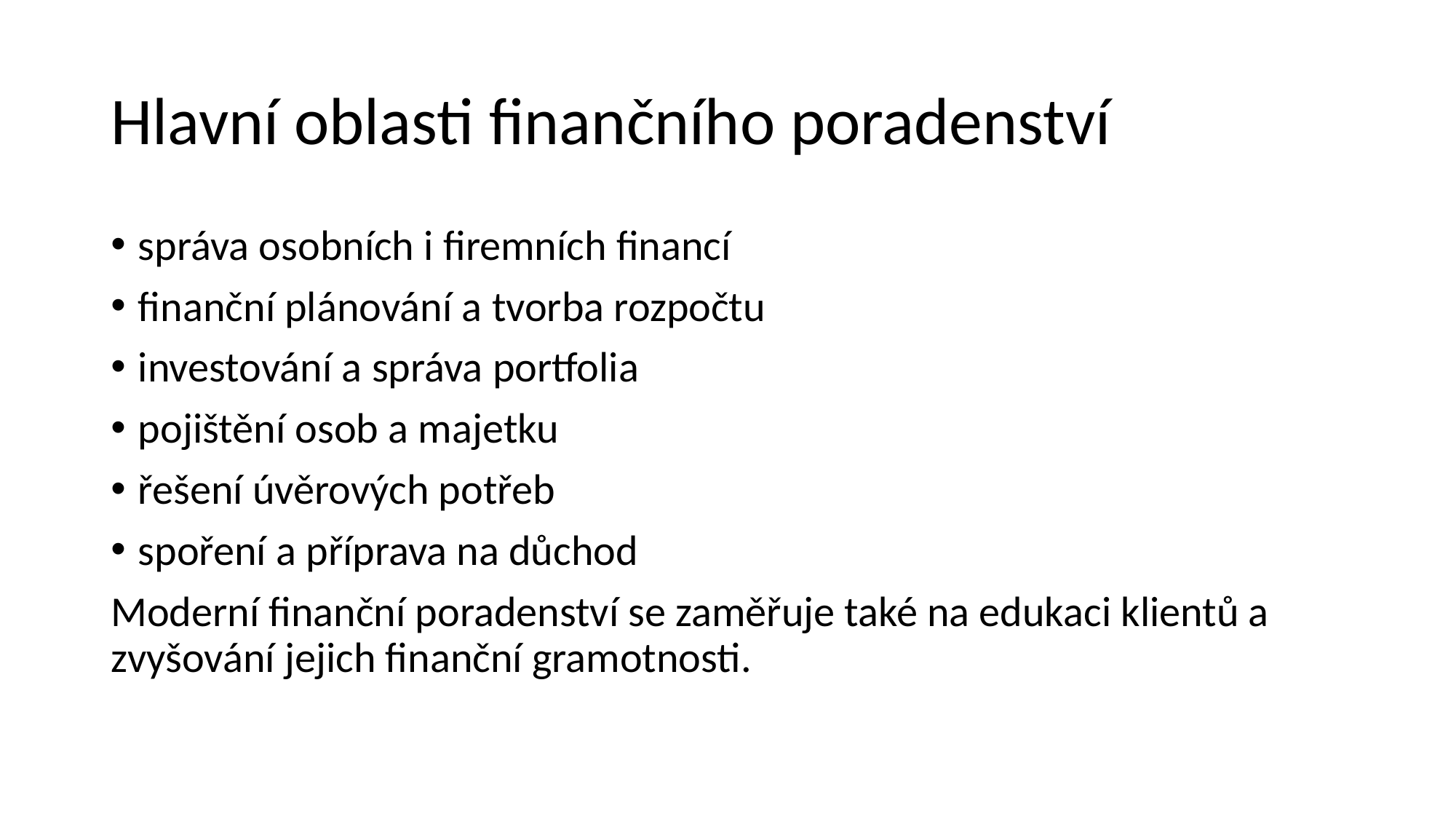

# Hlavní oblasti finančního poradenství
správa osobních i firemních financí
finanční plánování a tvorba rozpočtu
investování a správa portfolia
pojištění osob a majetku
řešení úvěrových potřeb
spoření a příprava na důchod
Moderní finanční poradenství se zaměřuje také na edukaci klientů a zvyšování jejich finanční gramotnosti.